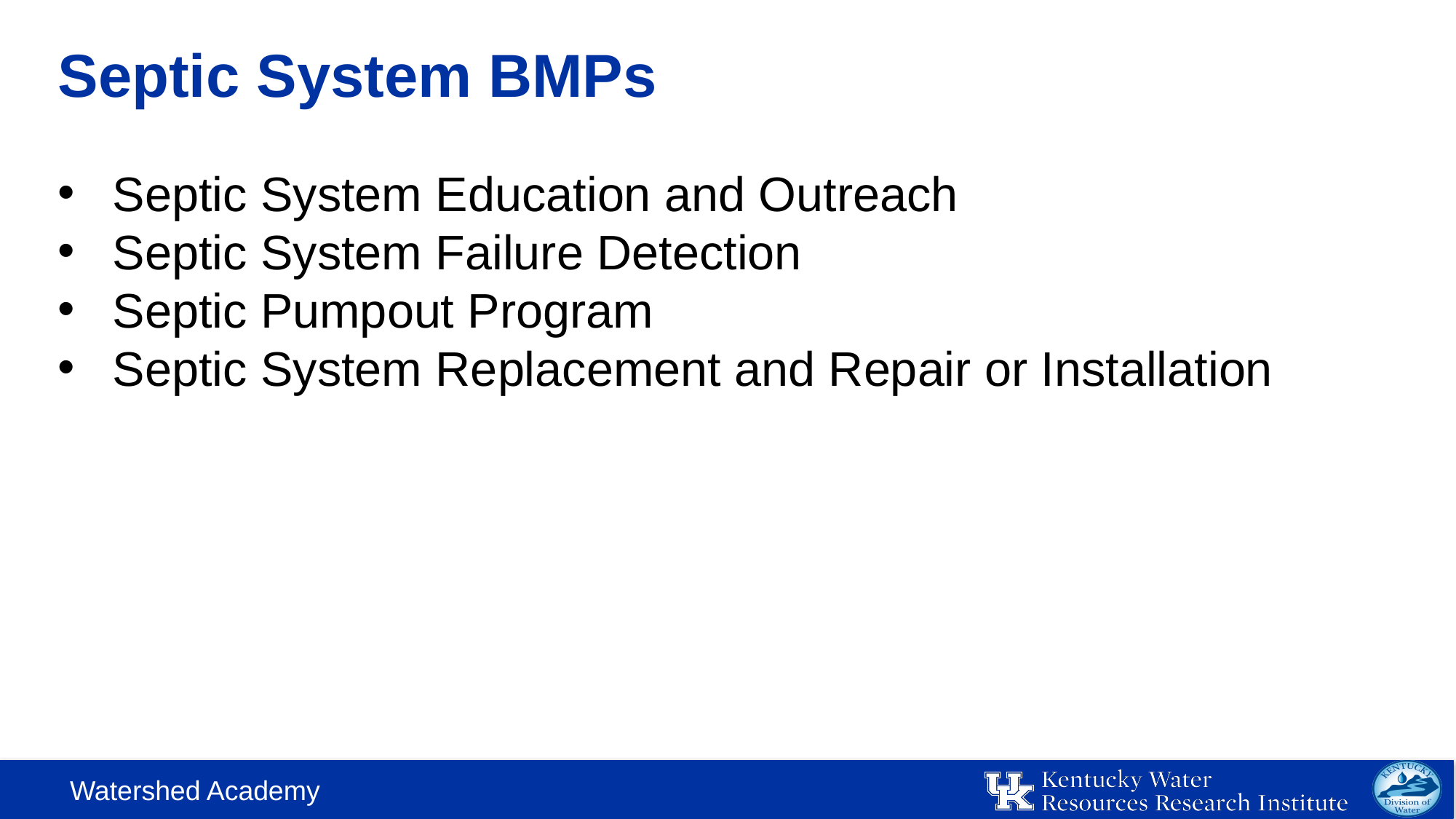

Septic System BMPs
Septic System Education and Outreach
Septic System Failure Detection
Septic Pumpout Program
Septic System Replacement and Repair or Installation